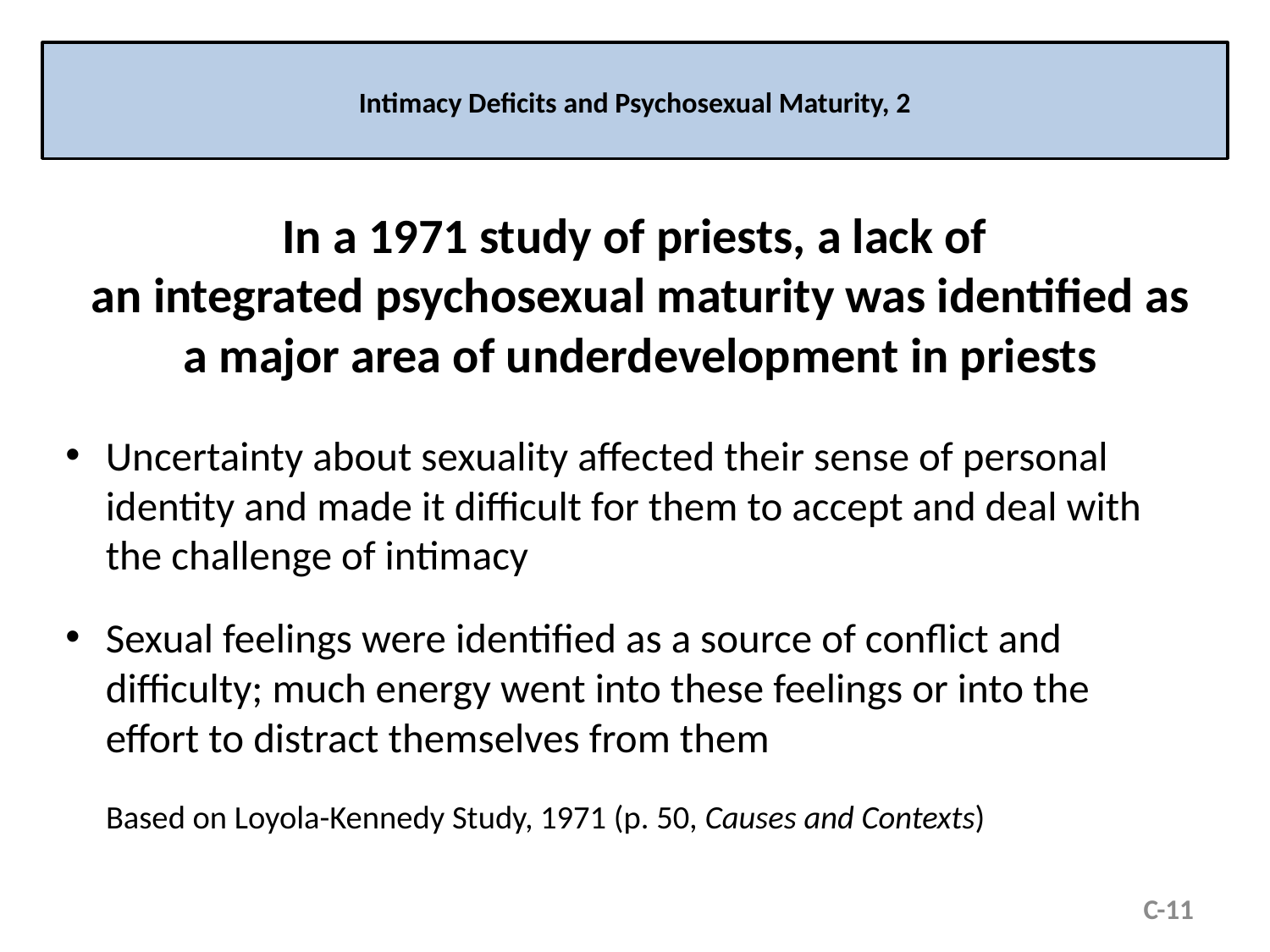

# Intimacy Deficits and Psychosexual Maturity, 2
In a 1971 study of priests, a lack of
an integrated psychosexual maturity was identified as a major area of underdevelopment in priests
Uncertainty about sexuality affected their sense of personal identity and made it difficult for them to accept and deal with the challenge of intimacy

Sexual feelings were identified as a source of conflict and difficulty; much energy went into these feelings or into the effort to distract themselves from them

     Based on Loyola-Kennedy Study, 1971 (p. 50, Causes and Contexts)

C-11